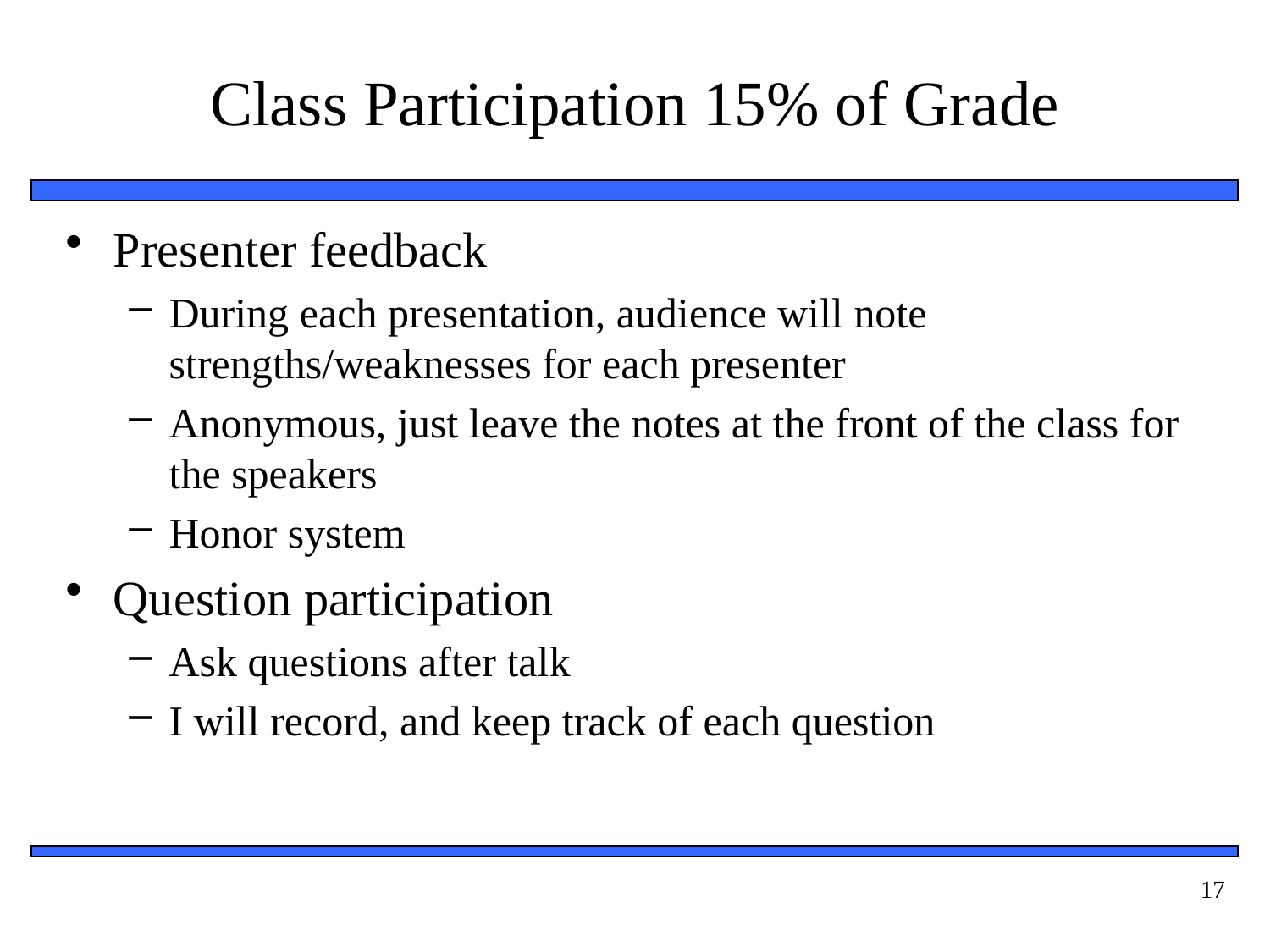

# Class Participation 15% of Grade
Presenter feedback
During each presentation, audience will note strengths/weaknesses for each presenter
Anonymous, just leave the notes at the front of the class for the speakers
Honor system
Question participation
Ask questions after talk
I will record, and keep track of each question
17